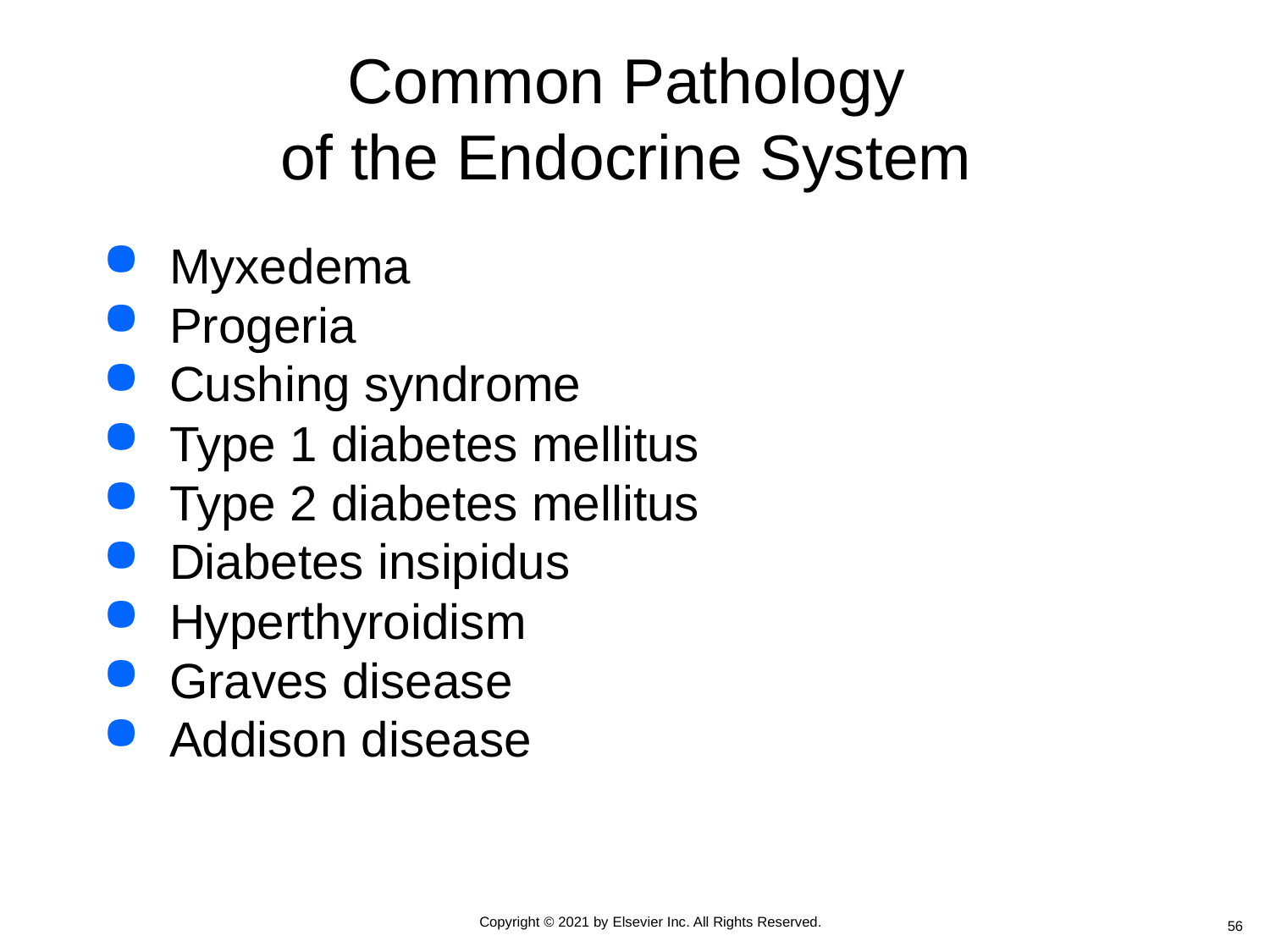

# Common Pathology of the Endocrine System
 Myxedema
 Progeria
 Cushing syndrome
 Type 1 diabetes mellitus
 Type 2 diabetes mellitus
 Diabetes insipidus
 Hyperthyroidism
 Graves disease
 Addison disease
56